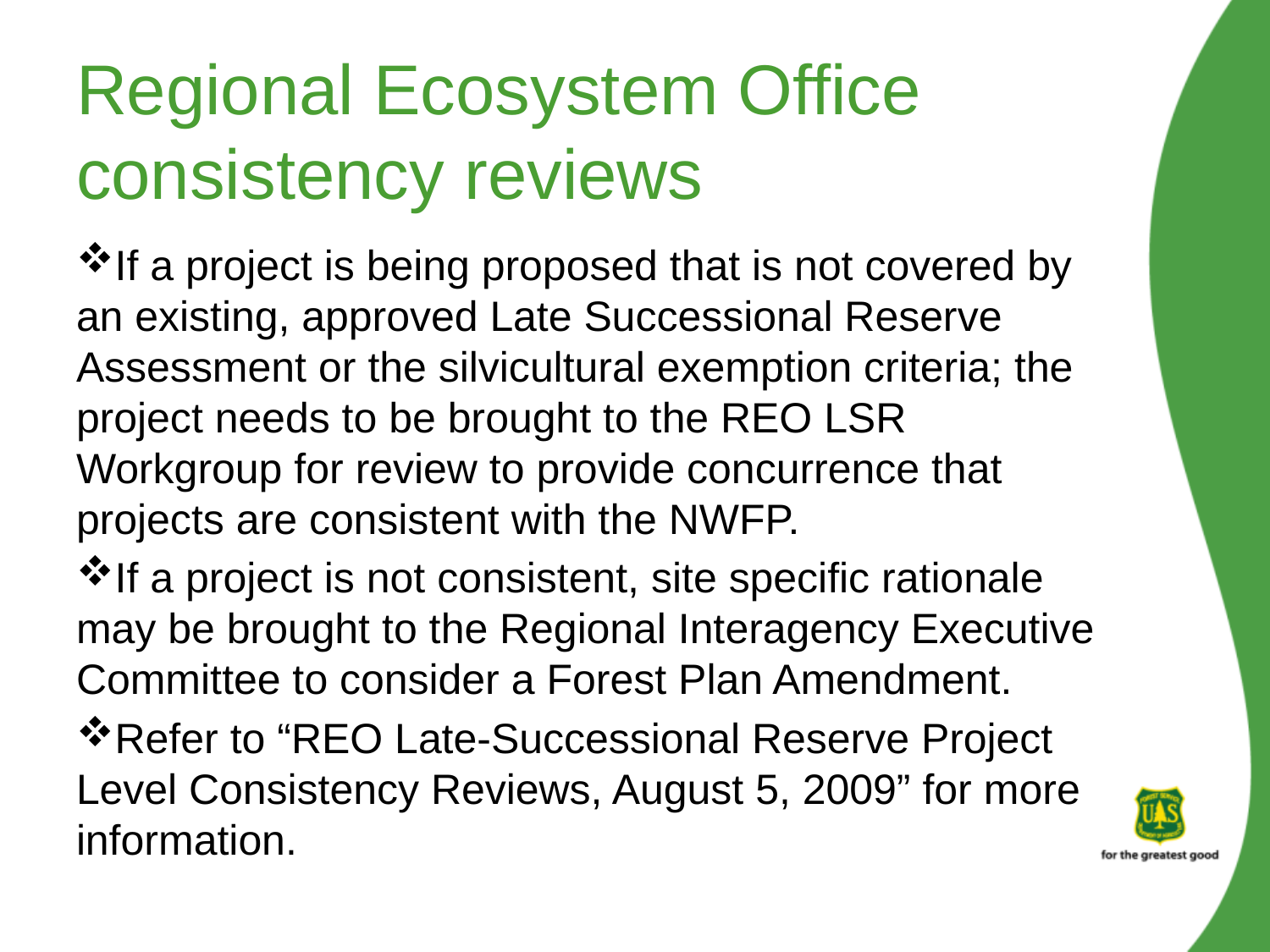

# Regional Ecosystem Office consistency reviews

If a project is being proposed that is not covered by an existing, approved Late Successional Reserve Assessment or the silvicultural exemption criteria; the project needs to be brought to the REO LSR Workgroup for review to provide concurrence that projects are consistent with the NWFP.
If a project is not consistent, site specific rationale may be brought to the Regional Interagency Executive Committee to consider a Forest Plan Amendment.
Refer to “REO Late-Successional Reserve Project Level Consistency Reviews, August 5, 2009” for more information.